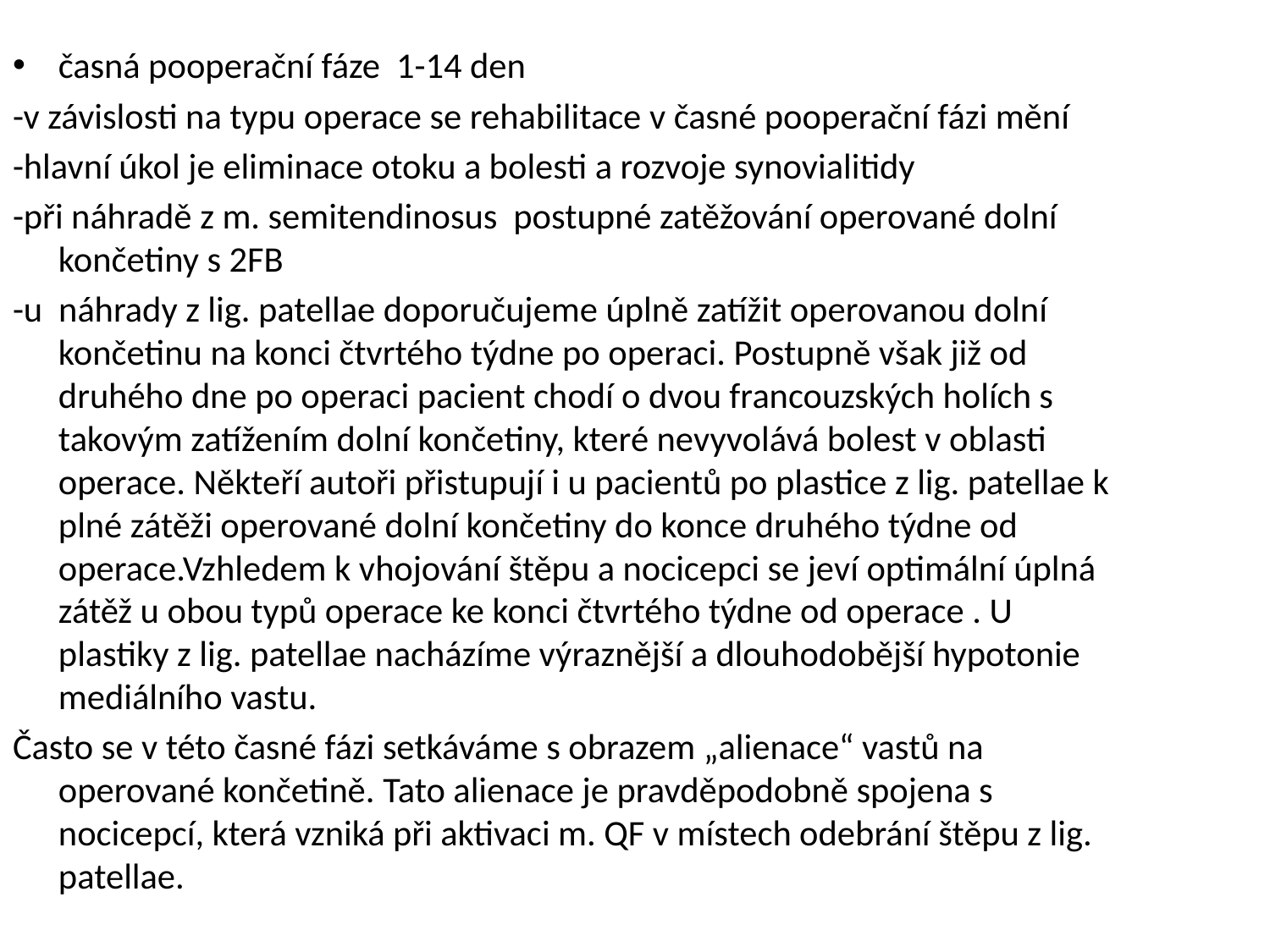

časná pooperační fáze  1-14 den
-v závislosti na typu operace se rehabilitace v časné pooperační fázi mění
-hlavní úkol je eliminace otoku a bolesti a rozvoje synovialitidy
-při náhradě z m. semitendinosus  postupné zatěžování operované dolní končetiny s 2FB
-u  náhrady z lig. patellae doporučujeme úplně zatížit operovanou dolní končetinu na konci čtvrtého týdne po operaci. Postupně však již od druhého dne po operaci pacient chodí o dvou francouzských holích s takovým zatížením dolní končetiny, které nevyvolává bolest v oblasti operace. Někteří autoři přistupují i u pacientů po plastice z lig. patellae k plné zátěži operované dolní končetiny do konce druhého týdne od operace.Vzhledem k vhojování štěpu a nocicepci se jeví optimální úplná zátěž u obou typů operace ke konci čtvrtého týdne od operace . U plastiky z lig. patellae nacházíme výraznější a dlouhodobější hypotonie mediálního vastu.
Často se v této časné fázi setkáváme s obrazem „alienace“ vastů na operované končetině. Tato alienace je pravděpodobně spojena s nocicepcí, která vzniká při aktivaci m. QF v místech odebrání štěpu z lig. patellae.